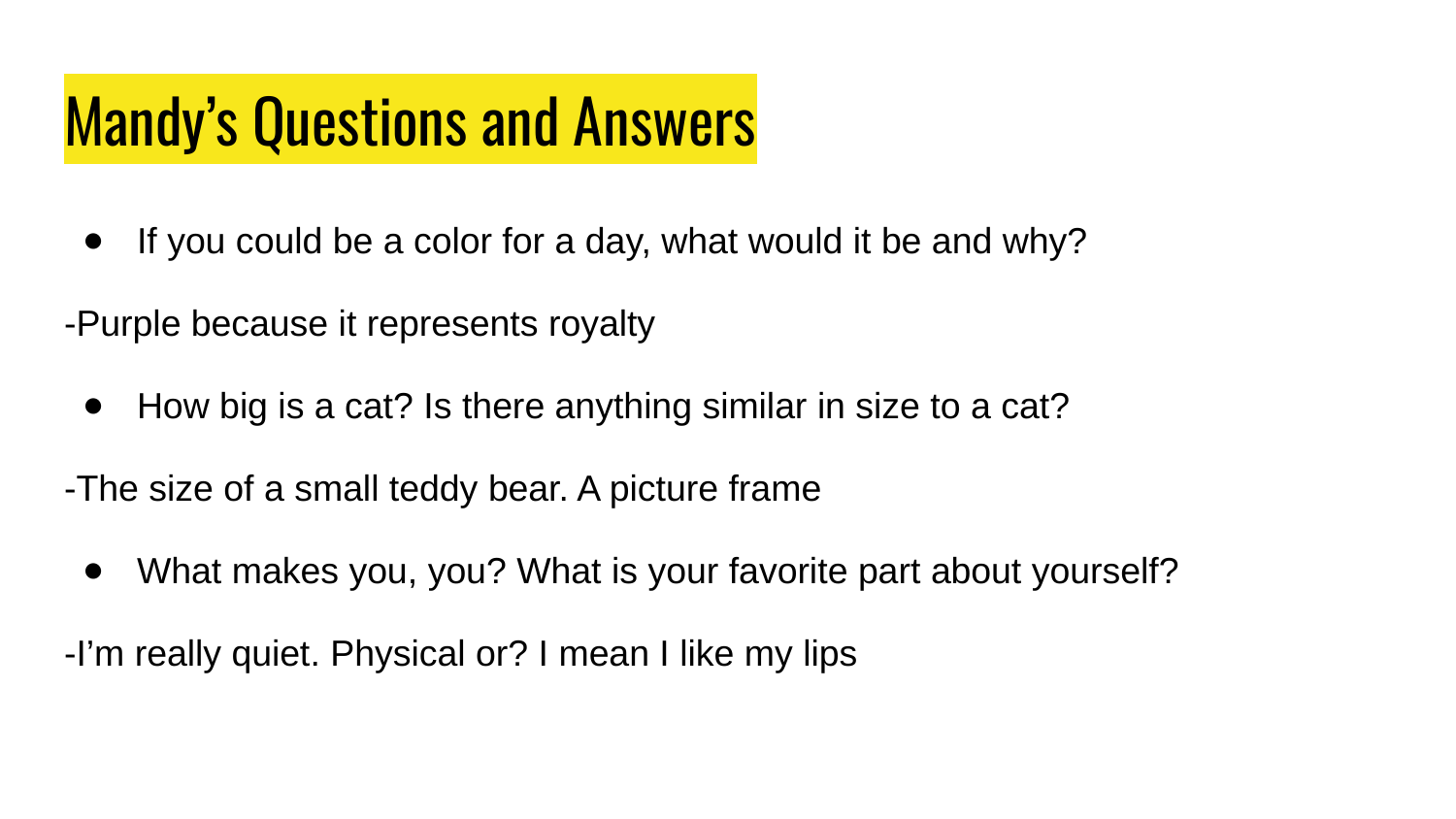

# Mandy’s Questions and Answers
If you could be a color for a day, what would it be and why?
-Purple because it represents royalty
How big is a cat? Is there anything similar in size to a cat?
-The size of a small teddy bear. A picture frame
What makes you, you? What is your favorite part about yourself?
-I’m really quiet. Physical or? I mean I like my lips